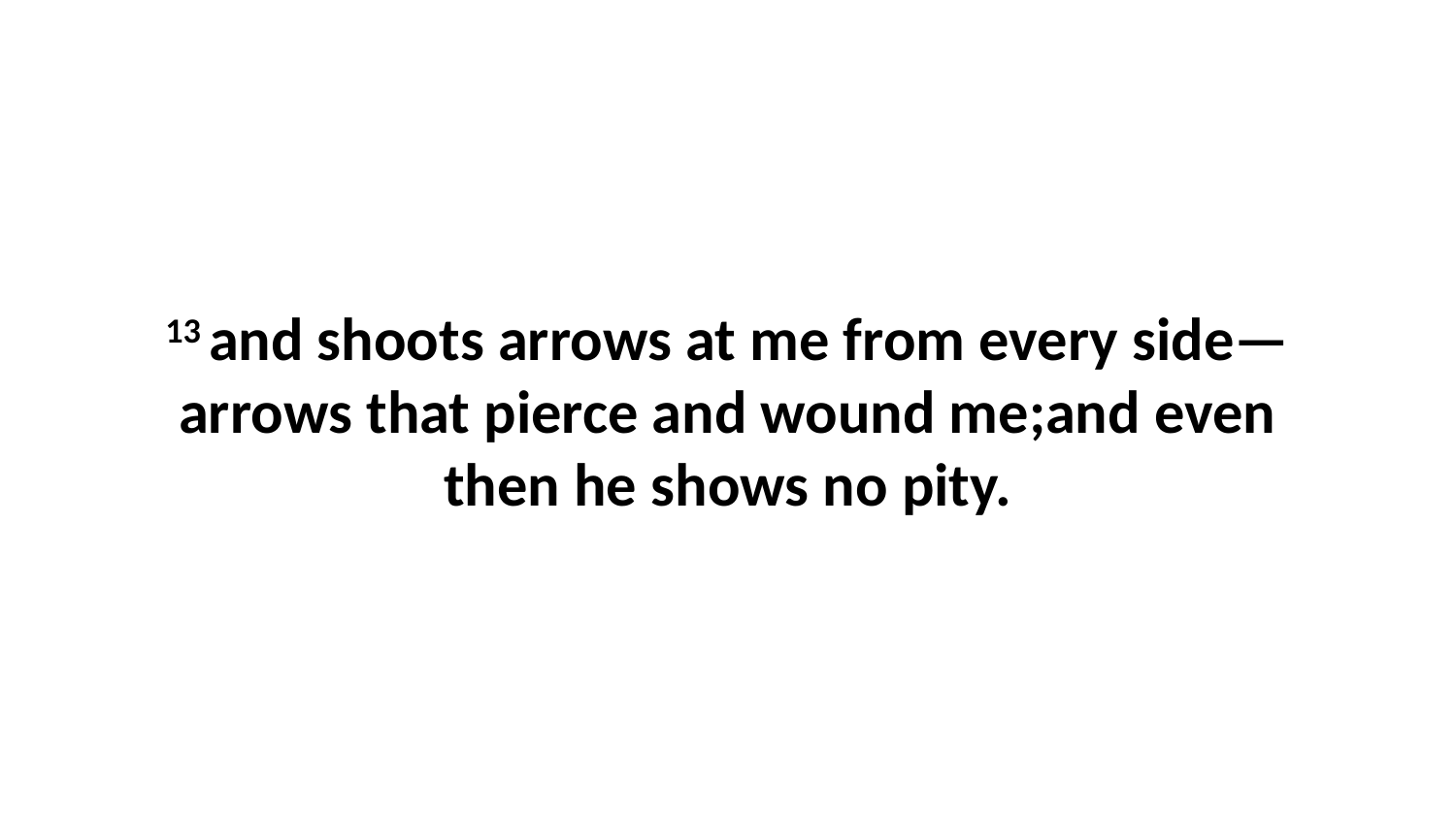

13 and shoots arrows at me from every side—arrows that pierce and wound me;and even then he shows no pity.